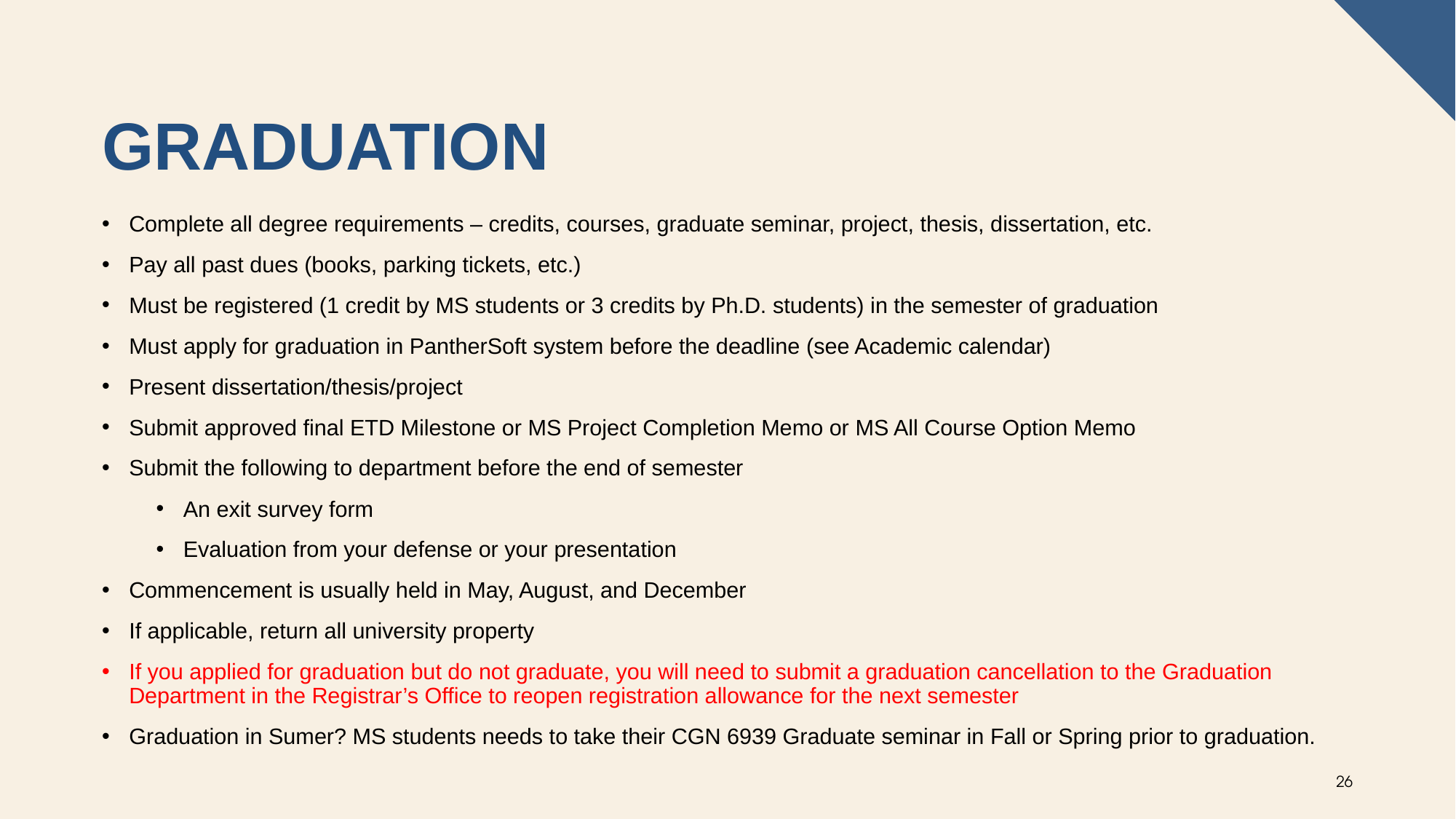

# Graduation
Complete all degree requirements – credits, courses, graduate seminar, project, thesis, dissertation, etc.
Pay all past dues (books, parking tickets, etc.)
Must be registered (1 credit by MS students or 3 credits by Ph.D. students) in the semester of graduation
Must apply for graduation in PantherSoft system before the deadline (see Academic calendar)
Present dissertation/thesis/project
Submit approved final ETD Milestone or MS Project Completion Memo or MS All Course Option Memo
Submit the following to department before the end of semester
An exit survey form
Evaluation from your defense or your presentation
Commencement is usually held in May, August, and December
If applicable, return all university property
If you applied for graduation but do not graduate, you will need to submit a graduation cancellation to the Graduation Department in the Registrar’s Office to reopen registration allowance for the next semester
Graduation in Sumer? MS students needs to take their CGN 6939 Graduate seminar in Fall or Spring prior to graduation.
26